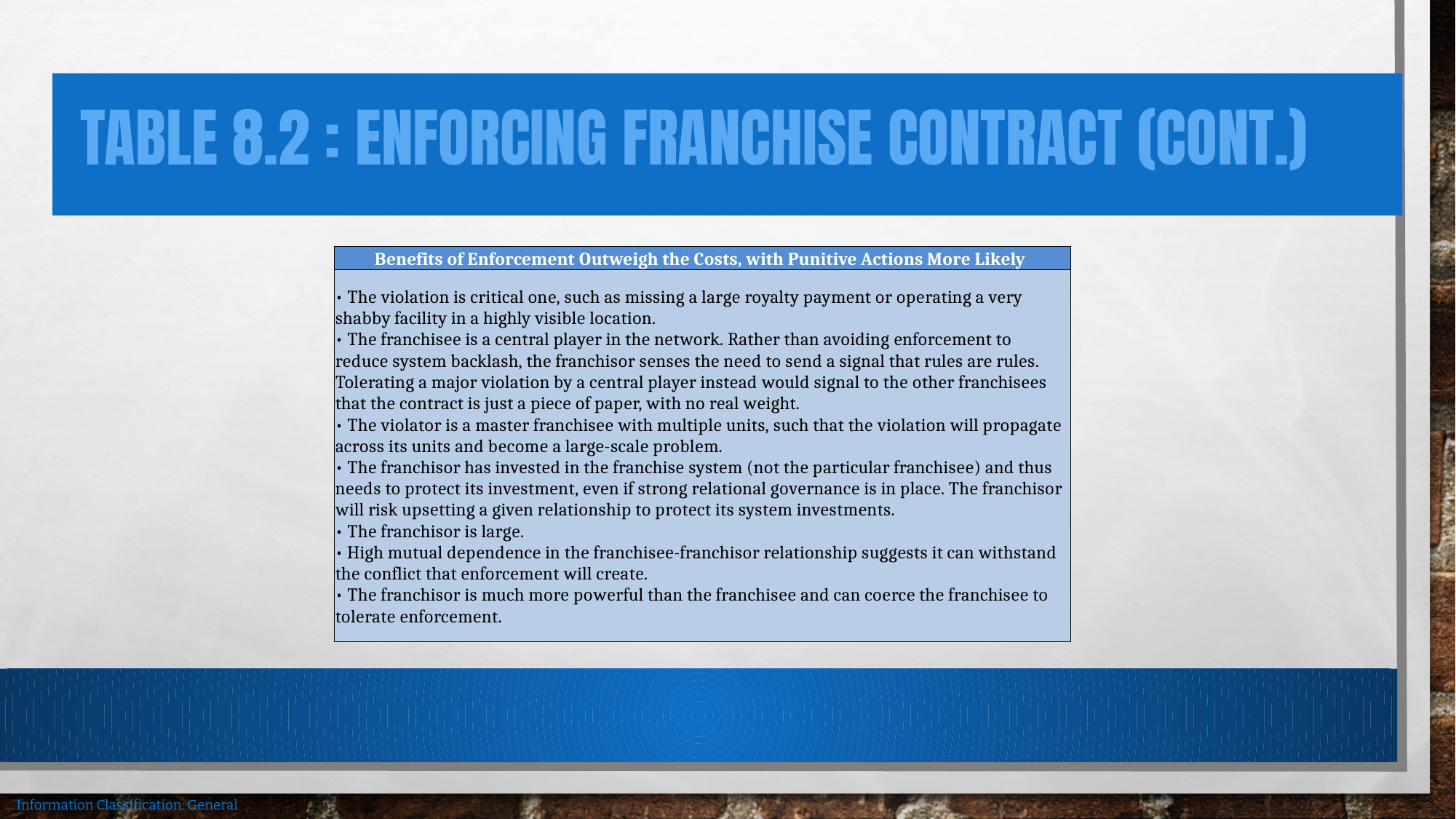

# TABLE 8.2 : enforcing franchise contract (cont.)
| Benefits of Enforcement Outweigh the Costs, with Punitive Actions More Likely |
| --- |
| • The violation is critical one, such as missing a large royalty payment or operating a very shabby facility in a highly visible location. • The franchisee is a central player in the network. Rather than avoiding enforcement to reduce system backlash, the franchisor senses the need to send a signal that rules are rules. Tolerating a major violation by a central player instead would signal to the other franchisees that the contract is just a piece of paper, with no real weight. • The violator is a master franchisee with multiple units, such that the violation will propagate across its units and become a large-scale problem. • The franchisor has invested in the franchise system (not the particular franchisee) and thus needs to protect its investment, even if strong relational governance is in place. The franchisor will risk upsetting a given relationship to protect its system investments. • The franchisor is large. • High mutual dependence in the franchisee-franchisor relationship suggests it can withstand the conflict that enforcement will create. • The franchisor is much more powerful than the franchisee and can coerce the franchisee to tolerate enforcement. |